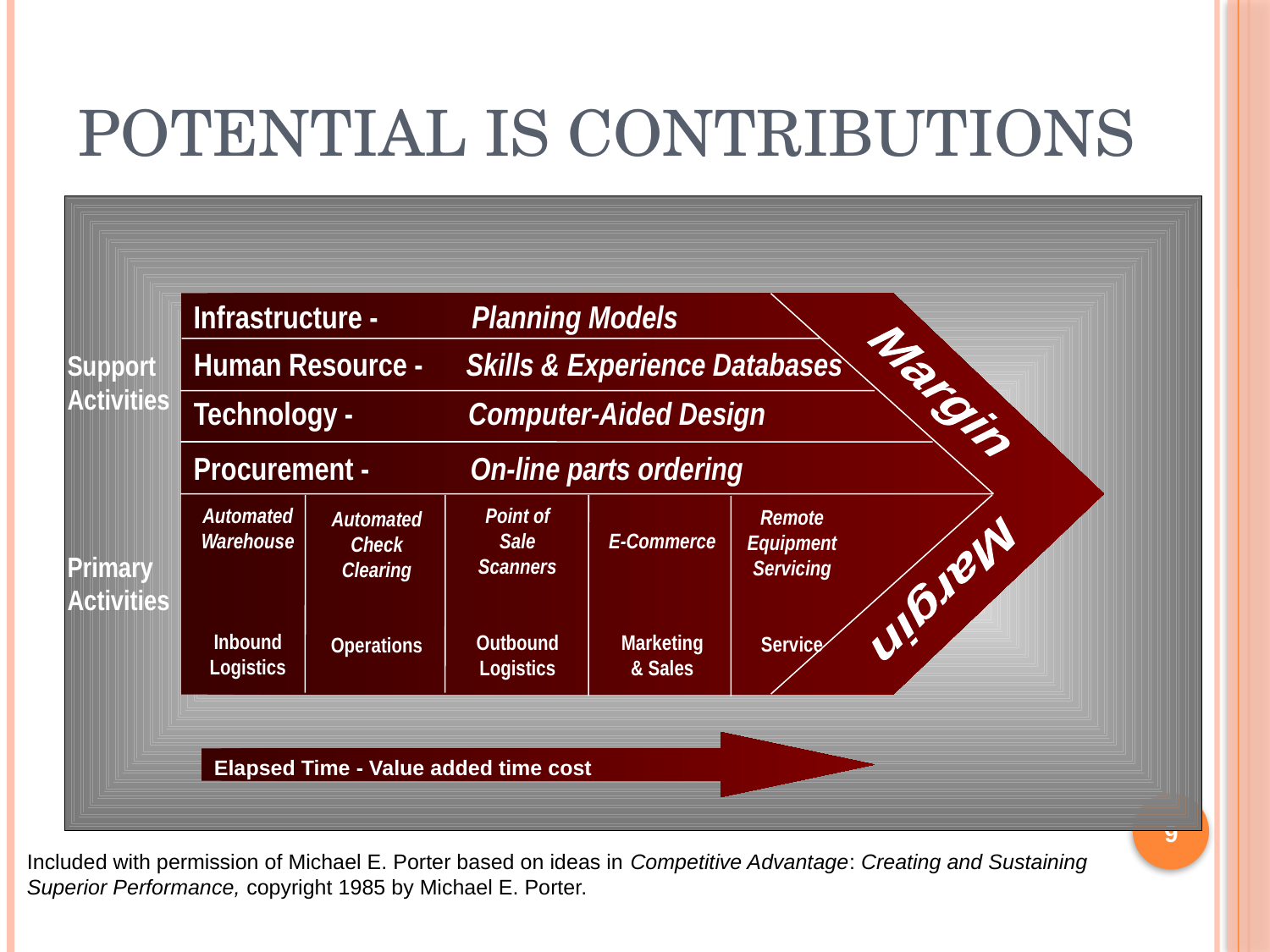

# Potential IS Contributions

Infrastructure -             Planning Models

Human Resource -      Skills & Experience Databases

Margin
Technology -                Computer-Aided Design

Procurement -              On-line parts ordering

Automated
Warehouse

Inbound
Logistics
Point of
Sale
Scanners

Outbound
Logistics

E-Commerce

Marketing
& Sales

Remote
Equipment
Servicing

Service
Automated
Check
Clearing

Operations
Margin
Elapsed Time - Value added time cost
Support Activities

Primary Activities

9
Included with permission of Michael E. Porter based on ideas in Competitive Advantage: Creating and Sustaining
Superior Performance, copyright 1985 by Michael E. Porter.